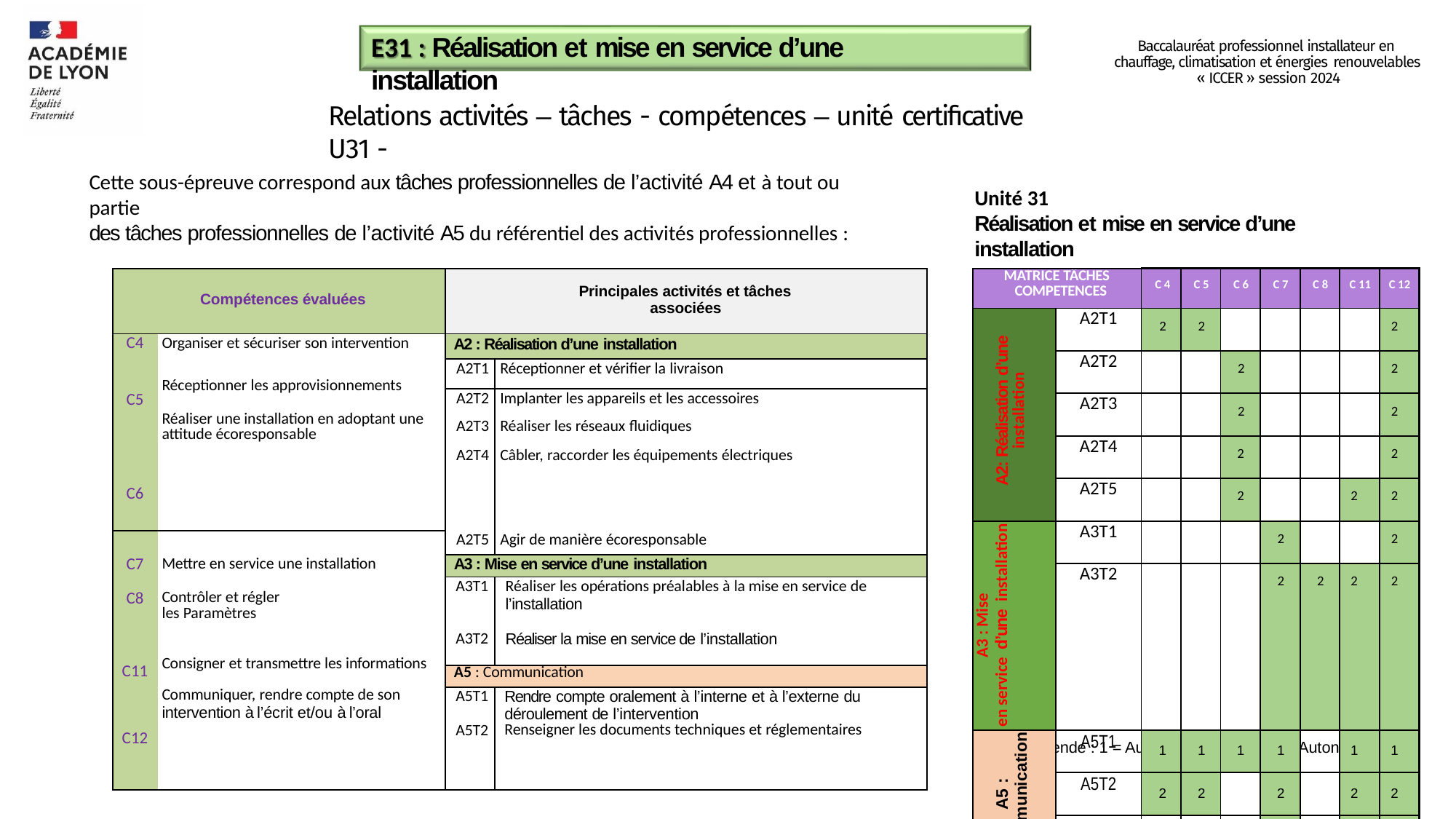

# E31 : Réalisation et mise en service d’une installation
Baccalauréat professionnel installateur en  chauffage, climatisation et énergies renouvelables
« ICCER » session 2024
Relations activités – tâches - compétences – unité certificative U31 -
Cette sous-épreuve correspond aux tâches professionnelles de l’activité A4 et à tout ou partie
des tâches professionnelles de l’activité A5 du référentiel des activités professionnelles :
Unité 31
Réalisation et mise en service d’une installation
| MATRICE TÂCHES COMPETENCES |  | C 4 | C 5 | C 6 | C 7 | C 8 | C 11 | C 12 |
| --- | --- | --- | --- | --- | --- | --- | --- | --- |
| A2: Réalisation d’une installation | A2T1 | 2 | 2 |  |  |  |  | 2 |
|  | A2T2 |  |  | 2 |  |  |  | 2 |
|  | A2T3 |  |  | 2 |  |  |  | 2 |
|  | A2T4 |  |  | 2 |  |  |  | 2 |
|  | A2T5 |  |  | 2 |  |  | 2 | 2 |
| A3 : Mise en service d’une installation | A3T1 |  |  |  | 2 |  |  | 2 |
|  | A3T2 |  |  |  | 2 | 2 | 2 | 2 |
| A5 : communication | A5T1 | 1 | 1 | 1 | 1 |  | 1 | 1 |
|  | A5T2 | 2 | 2 |  | 2 |  | 2 | 2 |
|  | A5T3 |  |  |  | 1 |  |  | 1 |
| Compétences évaluées |  | Principales activités et tâches associées |  |
| --- | --- | --- | --- |
| C4 C5 C6 | Organiser et sécuriser son intervention Réceptionner les approvisionnements Réaliser une installation en adoptant une attitude écoresponsable | A2 : Réalisation d’une installation |  |
|  |  | A2T1 | Réceptionner et vérifier la livraison |
|  |  | A2T2 | Implanter les appareils et les accessoires |
|  |  | A2T3 | Réaliser les réseaux fluidiques |
|  |  | A2T4 | Câbler, raccorder les équipements électriques |
|  |  | A2T5 | Agir de manière écoresponsable |
| C7 C8 C11 C12 | Mettre en service une installation Contrôler et régler les Paramètres Consigner et transmettre les informations Communiquer, rendre compte de son intervention à l’écrit et/ou à l’oral | A3 : Mise en service d’une installation |  |
|  |  | A3T1 A3T2 | Réaliser les opérations préalables à la mise en service de l’installation Réaliser la mise en service de l’installation |
|  |  | A5 : Communication |  |
|  |  | A5T1 A5T2 | Rendre compte oralement à l’interne et à l’externe du déroulement de l’intervention Renseigner les documents techniques et réglementaires |
Légende : 1 = Autonomie partielle ; 2 = Autonomie totale